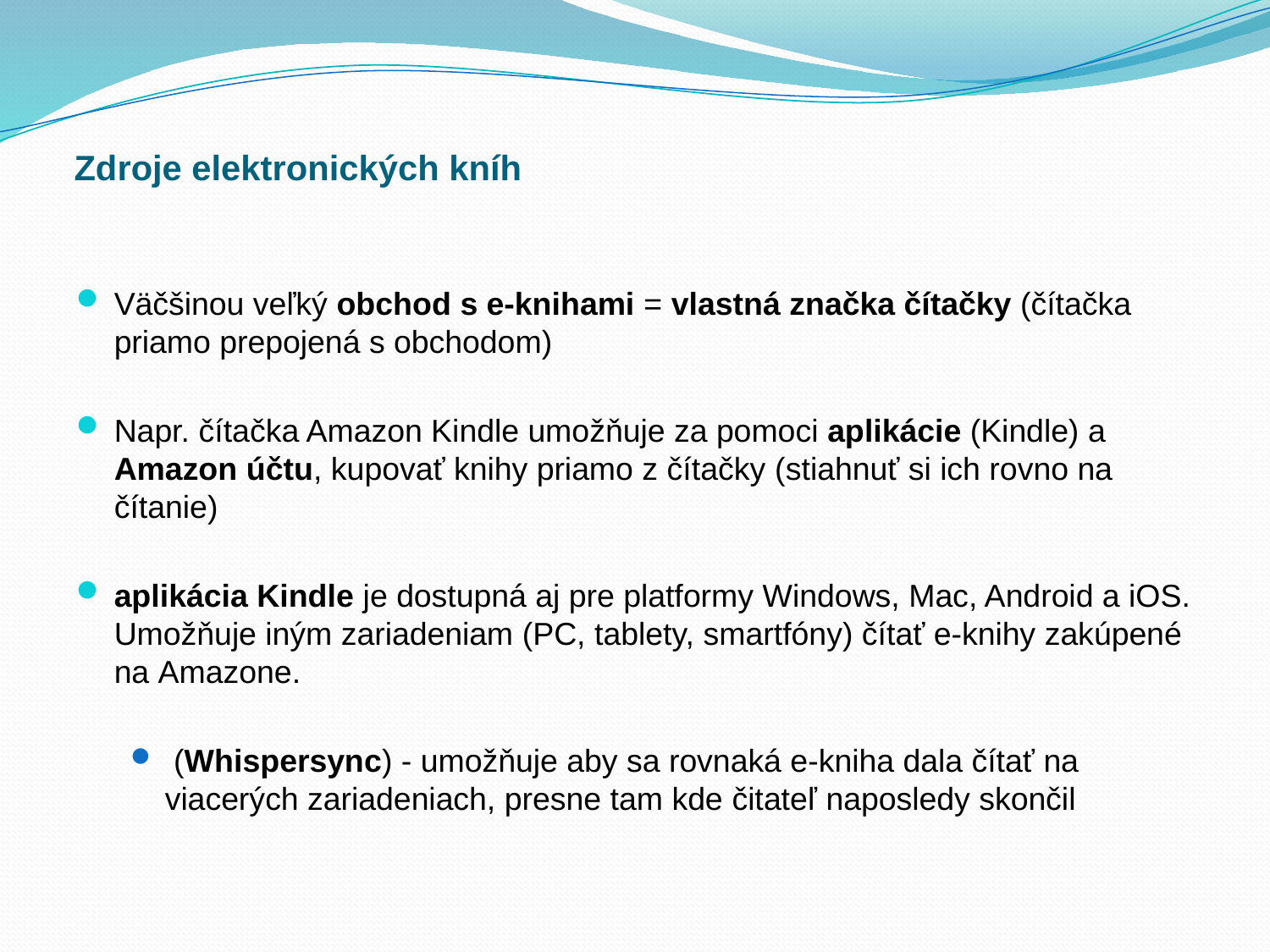

# Zdroje elektronických kníh

Väčšinou veľký obchod s e-knihami = vlastná značka čítačky (čítačka priamo prepojená s obchodom)

Napr. čítačka Amazon Kindle umožňuje za pomoci aplikácie (Kindle) a Amazon účtu, kupovať knihy priamo z čítačky (stiahnuť si ich rovno na čítanie)

aplikácia Kindle je dostupná aj pre platformy Windows, Mac, Android a iOS. Umožňuje iným zariadeniam (PC, tablety, smartfóny) čítať e-knihy zakúpené na Amazone.

 (Whispersync) - umožňuje aby sa rovnaká e-kniha dala čítať na viacerých zariadeniach, presne tam kde čitateľ naposledy skončil